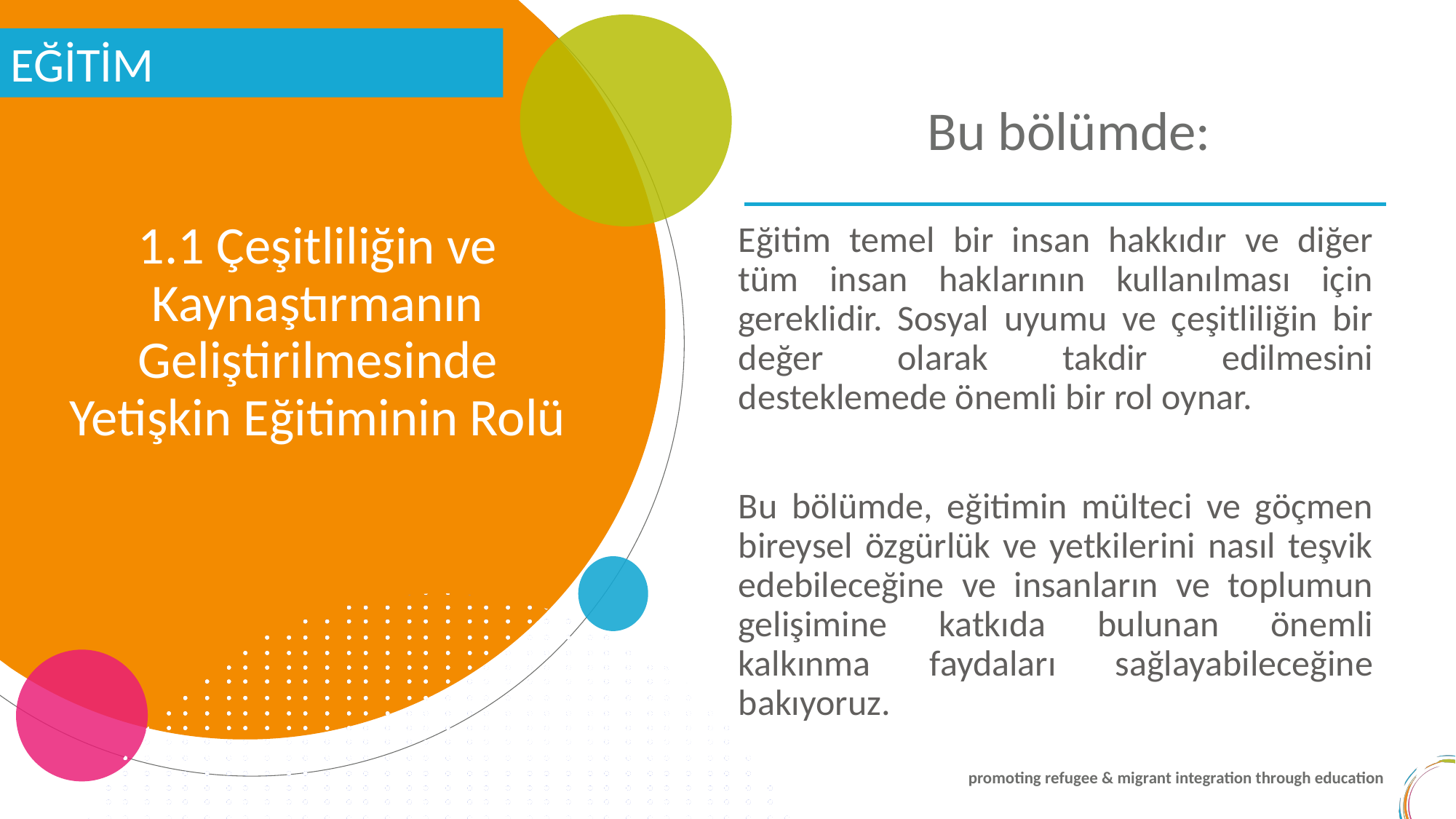

EĞİTİM
Bu bölümde:
1.1 Çeşitliliğin ve Kaynaştırmanın Geliştirilmesinde Yetişkin Eğitiminin Rolü
Eğitim temel bir insan hakkıdır ve diğer tüm insan haklarının kullanılması için gereklidir. Sosyal uyumu ve çeşitliliğin bir değer olarak takdir edilmesini desteklemede önemli bir rol oynar.

Bu bölümde, eğitimin mülteci ve göçmen bireysel özgürlük ve yetkilerini nasıl teşvik edebileceğine ve insanların ve toplumun gelişimine katkıda bulunan önemli kalkınma faydaları sağlayabileceğine bakıyoruz.